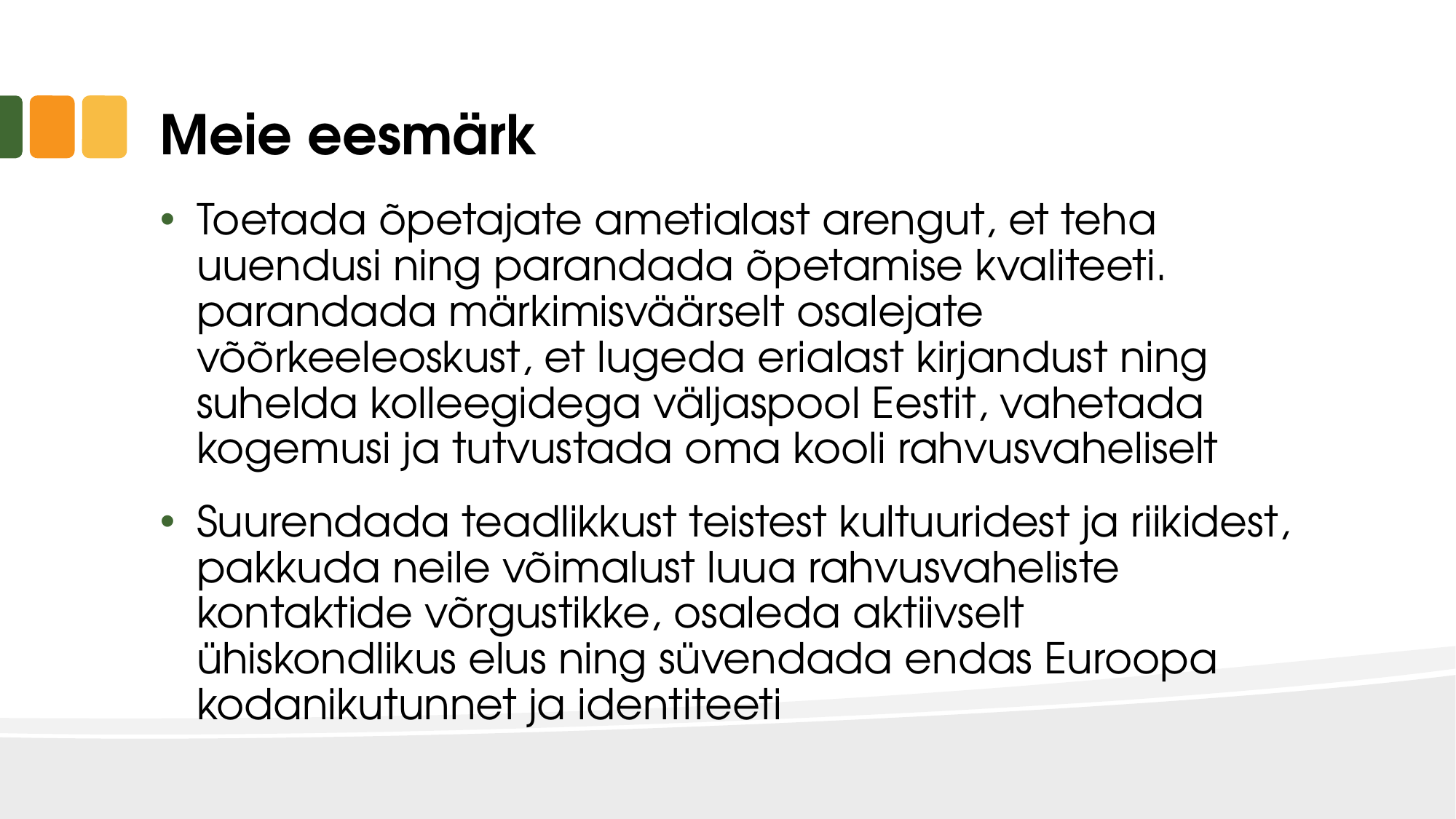

# Meie eesmärk
Toetada õpetajate ametialast arengut, et teha uuendusi ning parandada õpetamise kvaliteeti. parandada märkimisväärselt osalejate võõrkeeleoskust, et lugeda erialast kirjandust ning suhelda kolleegidega väljaspool Eestit, vahetada kogemusi ja tutvustada oma kooli rahvusvaheliselt
Suurendada teadlikkust teistest kultuuridest ja riikidest, pakkuda neile võimalust luua rahvusvaheliste kontaktide võrgustikke, osaleda aktiivselt ühiskondlikus elus ning süvendada endas Euroopa kodanikutunnet ja identiteeti